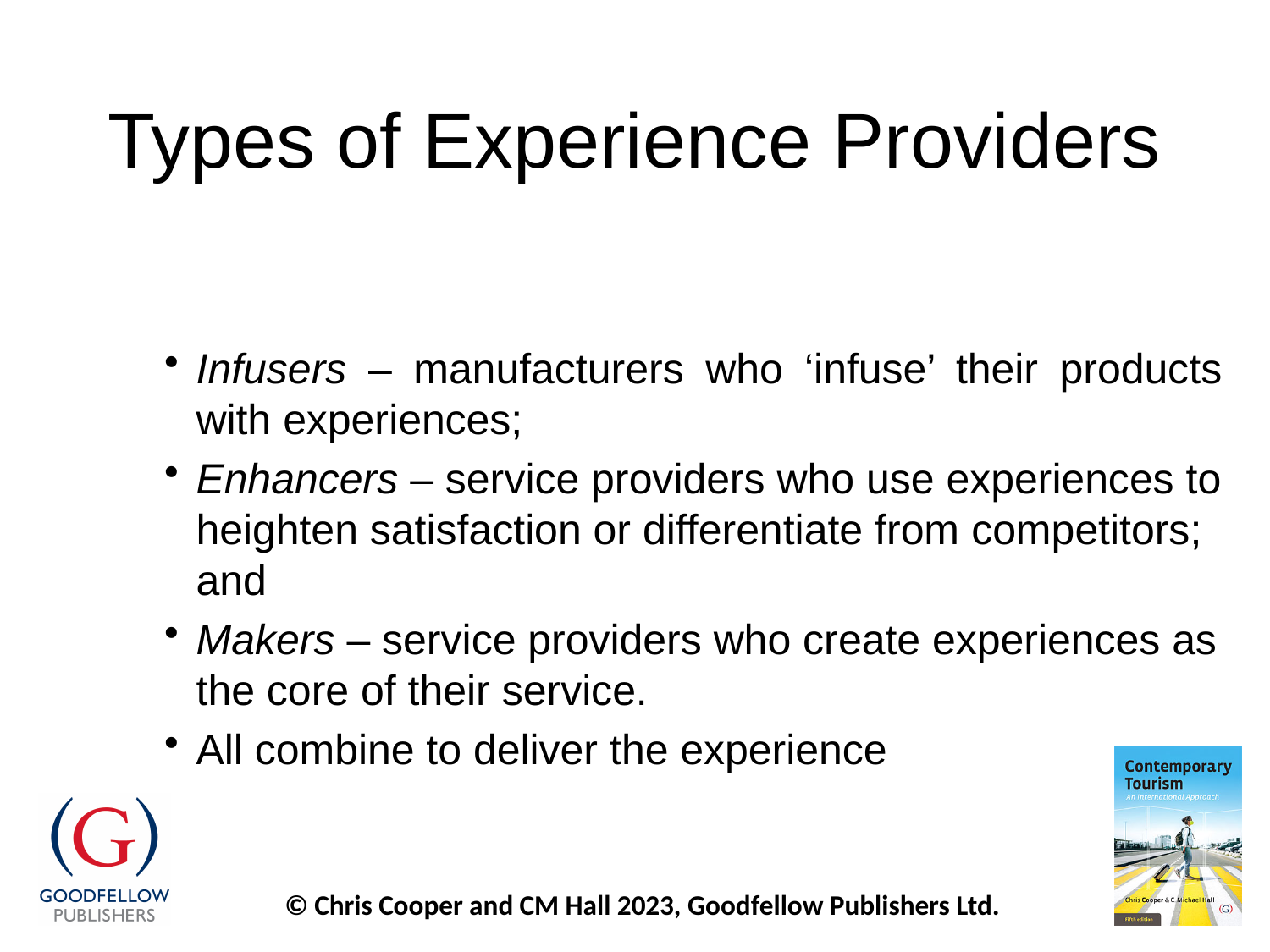

# Types of Experience Providers

Infusers – manufacturers who ‘infuse’ their products with experiences;
Enhancers – service providers who use experiences to heighten satisfaction or differentiate from competitors; and
Makers – service providers who create experiences as the core of their service.
All combine to deliver the experience